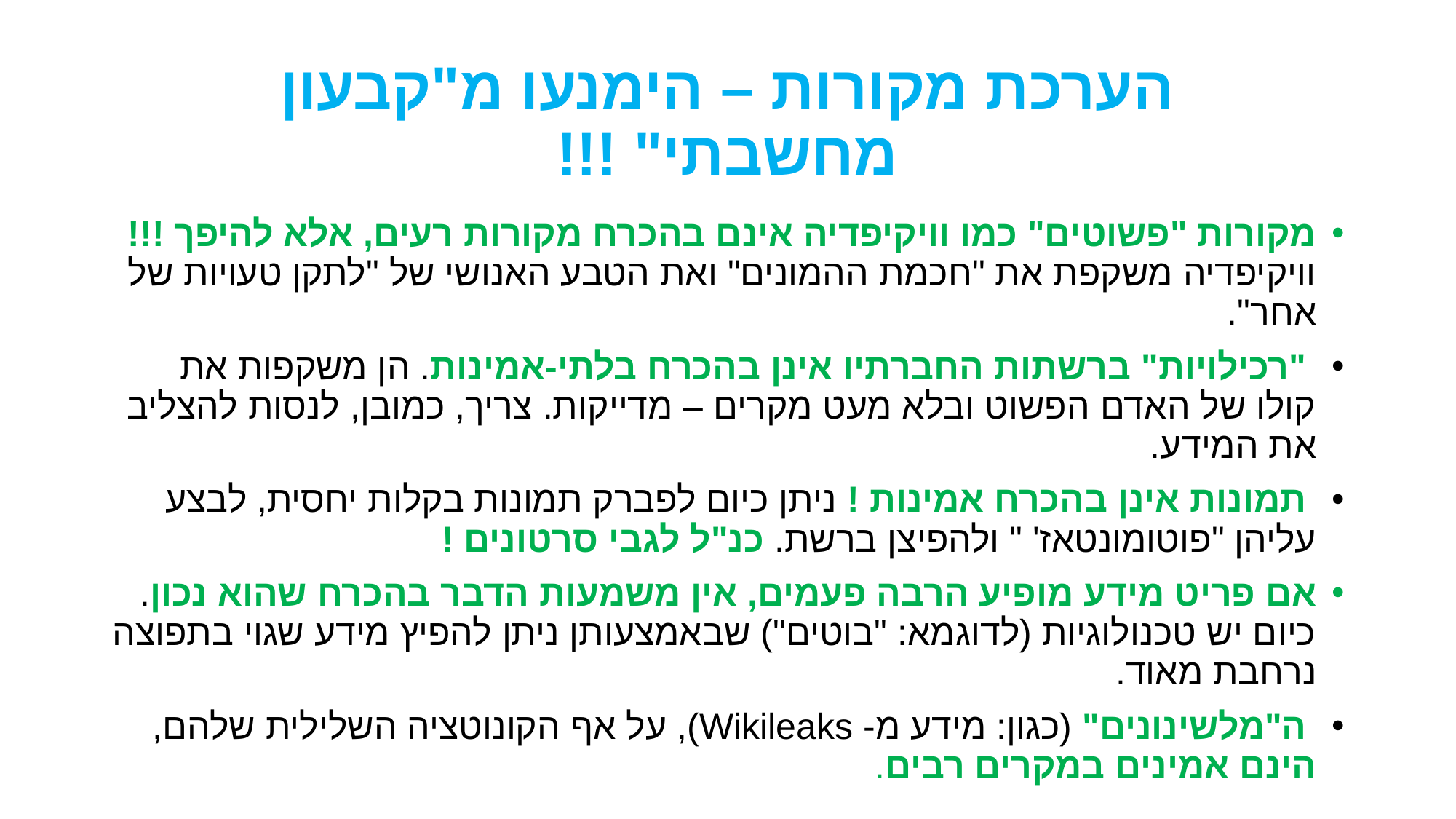

# הערכת מקורות – הימנעו מ"קבעון מחשבתי" !!!
מקורות "פשוטים" כמו וויקיפדיה אינם בהכרח מקורות רעים, אלא להיפך !!! וויקיפדיה משקפת את "חכמת ההמונים" ואת הטבע האנושי של "לתקן טעויות של אחר".
 "רכילויות" ברשתות החברתיו אינן בהכרח בלתי-אמינות. הן משקפות את קולו של האדם הפשוט ובלא מעט מקרים – מדייקות. צריך, כמובן, לנסות להצליב את המידע.
 תמונות אינן בהכרח אמינות ! ניתן כיום לפברק תמונות בקלות יחסית, לבצע עליהן "פוטומונטאז' " ולהפיצן ברשת. כנ"ל לגבי סרטונים !
אם פריט מידע מופיע הרבה פעמים, אין משמעות הדבר בהכרח שהוא נכון. כיום יש טכנולוגיות (לדוגמא: "בוטים") שבאמצעותן ניתן להפיץ מידע שגוי בתפוצה נרחבת מאוד.
 ה"מלשינונים" (כגון: מידע מ- Wikileaks), על אף הקונוטציה השלילית שלהם, הינם אמינים במקרים רבים.